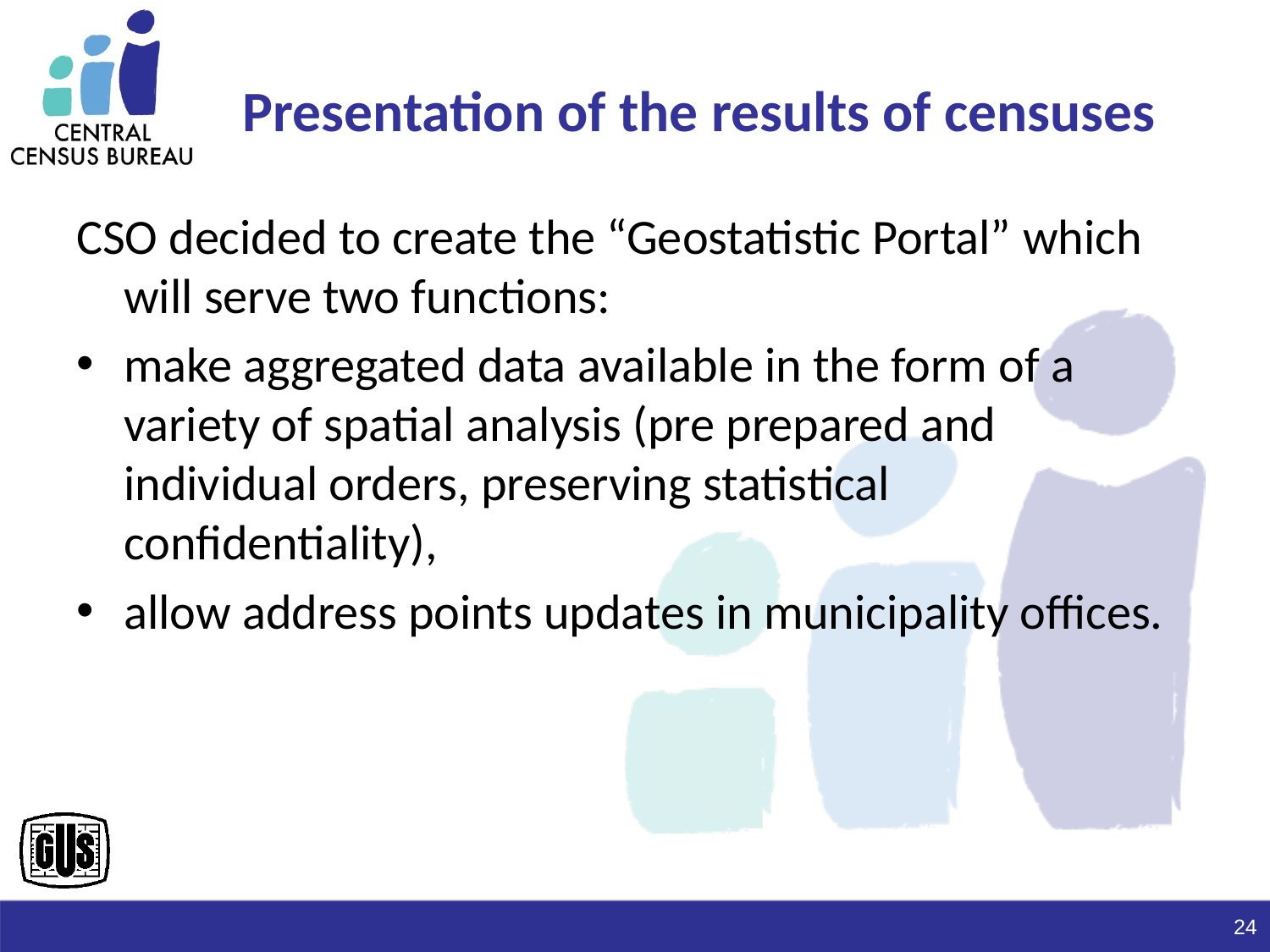

# Presentation of the results of censuses
CSO decided to create the “Geostatistic Portal” which will serve two functions:
make aggregated data available in the form of a variety of spatial analysis (pre prepared and individual orders, preserving statistical confidentiality),
allow address points updates in municipality offices.

24